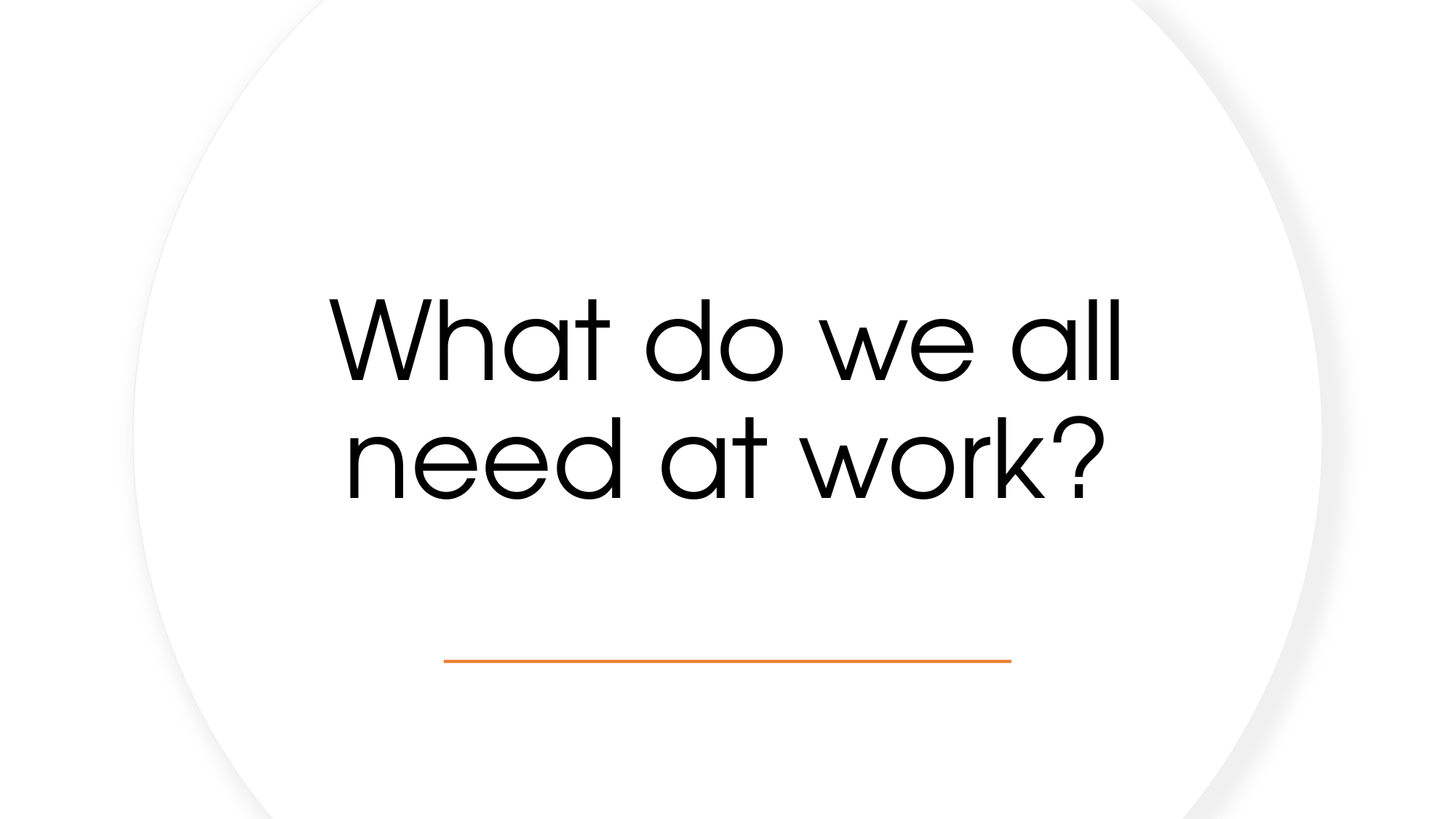

What do we all need at work?